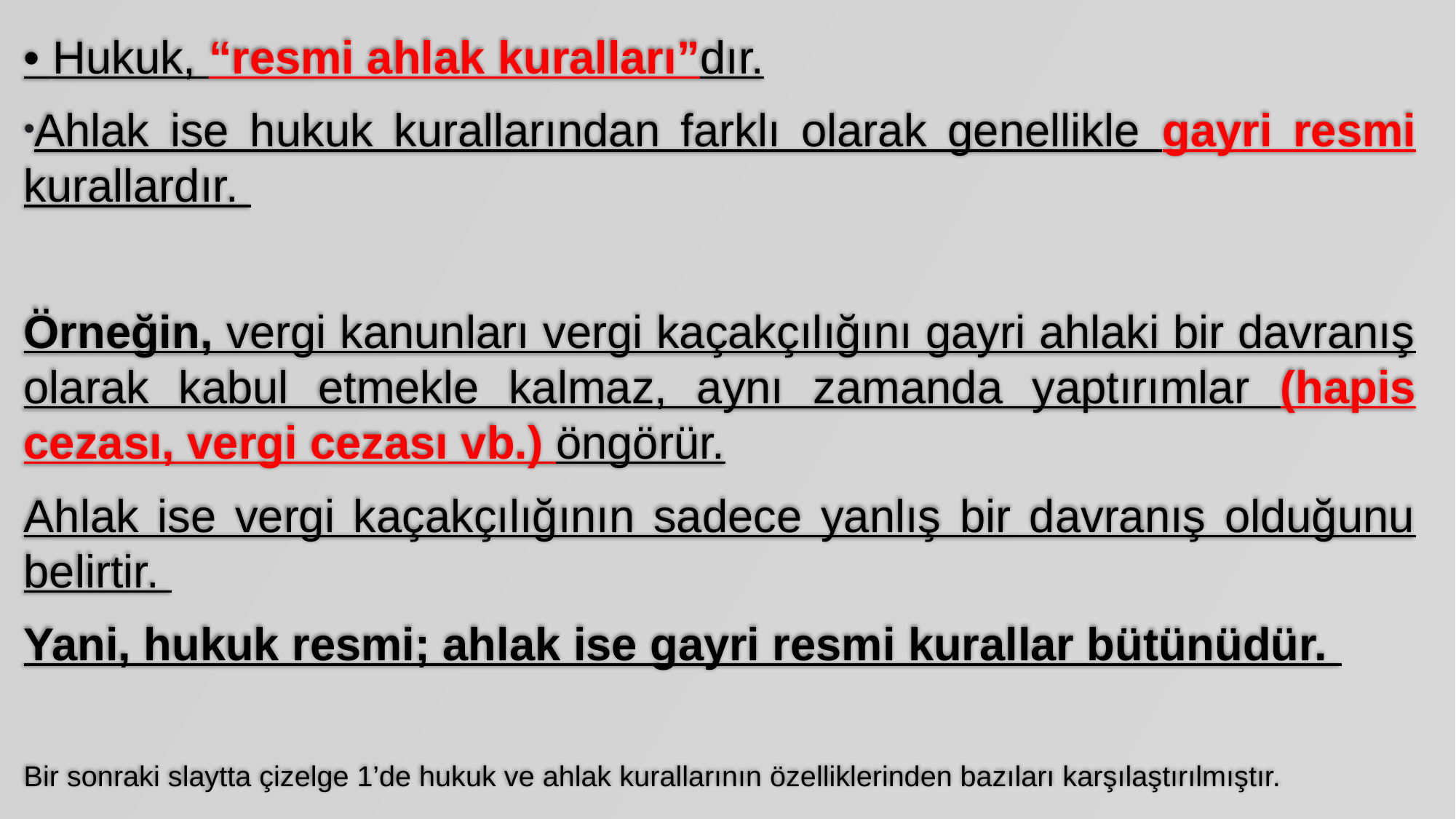

• Hukuk, “resmi ahlak kuralları”dır.
Ahlak ise hukuk kurallarından farklı olarak genellikle gayri resmi kurallardır.

Örneğin, vergi kanunları vergi kaçakçılığını gayri ahlaki bir davranış olarak kabul etmekle kalmaz, aynı zamanda yaptırımlar (hapis cezası, vergi cezası vb.) öngörür.
Ahlak ise vergi kaçakçılığının sadece yanlış bir davranış olduğunu belirtir.
Yani, hukuk resmi; ahlak ise gayri resmi kurallar bütünüdür.

Bir sonraki slaytta çizelge 1’de hukuk ve ahlak kurallarının özelliklerinden bazıları karşılaştırılmıştır.